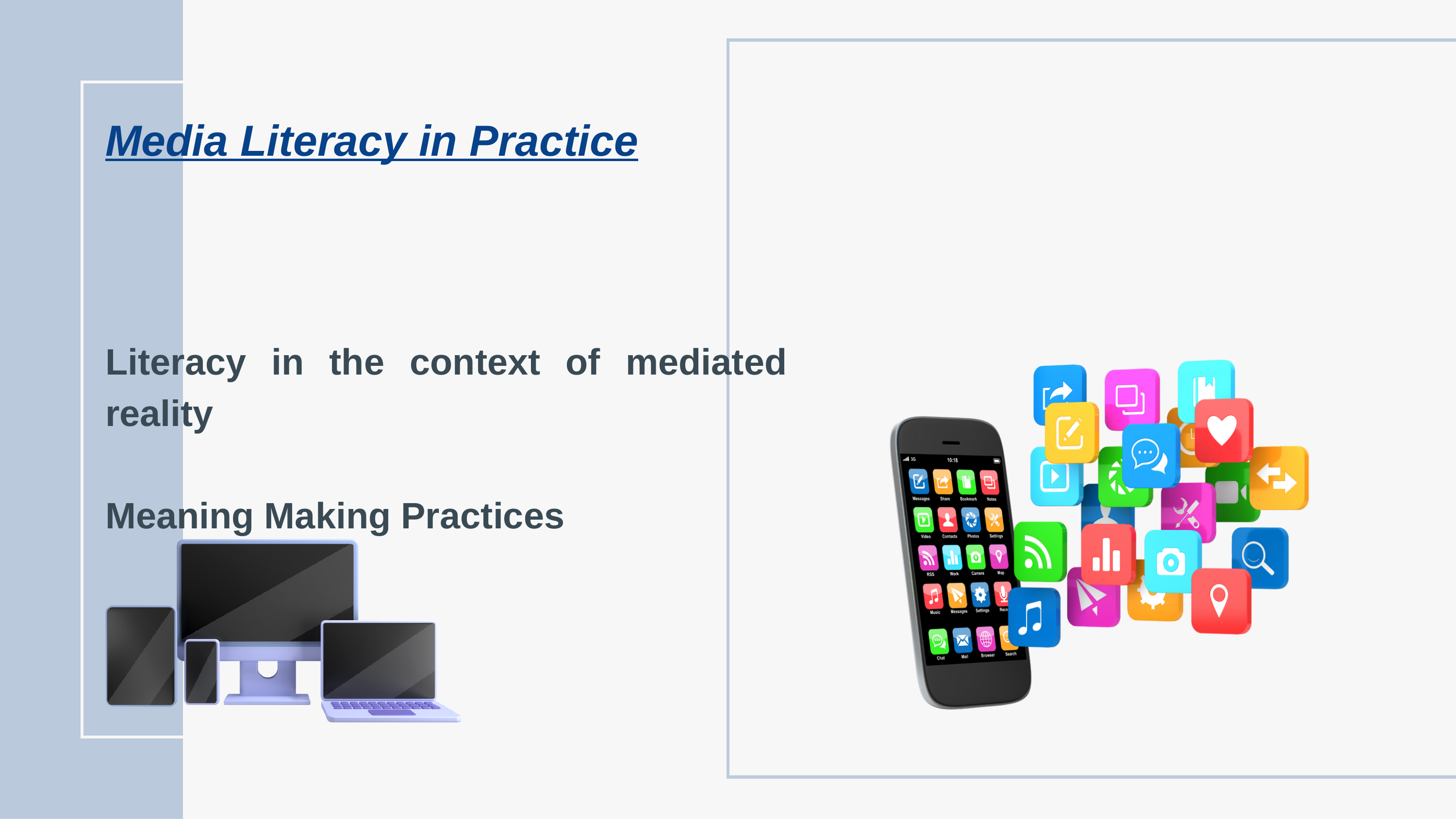

Media Literacy in Practice
Literacy in the context of mediated reality​

Meaning Making Practices